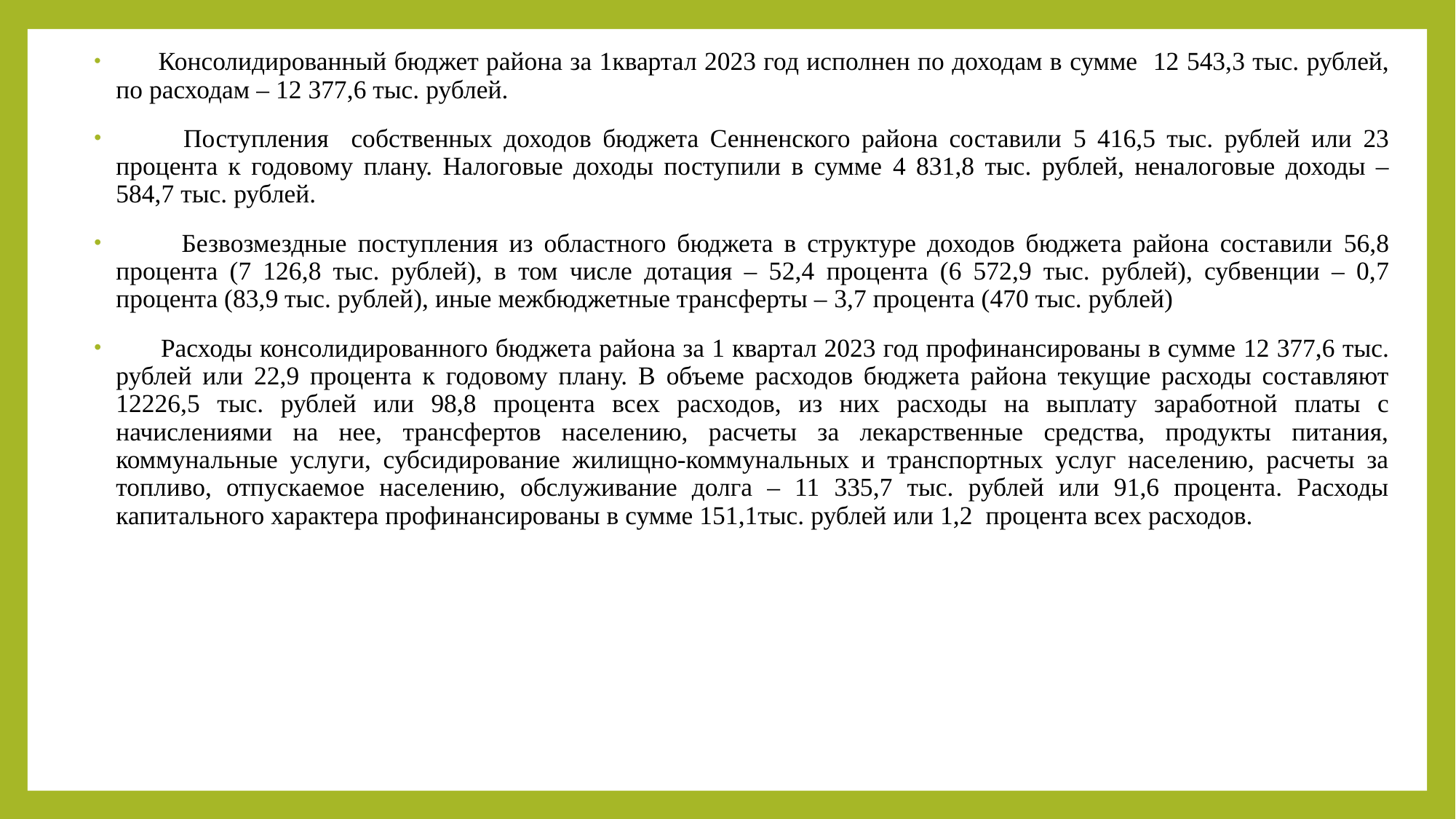

Консолидированный бюджет района за 1квартал 2023 год исполнен по доходам в сумме  12 543,3 тыс. рублей, по расходам – 12 377,6 тыс. рублей.
      Поступления  собственных доходов бюджета Сенненского района составили 5 416,5 тыс. рублей или 23 процента к годовому плану. Налоговые доходы поступили в сумме 4 831,8 тыс. рублей, неналоговые доходы – 584,7 тыс. рублей.
      Безвозмездные поступления из областного бюджета в структуре доходов бюджета района составили 56,8 процента (7 126,8 тыс. рублей), в том числе дотация – 52,4 процента (6 572,9 тыс. рублей), субвенции – 0,7 процента (83,9 тыс. рублей), иные межбюджетные трансферты – 3,7 процента (470 тыс. рублей)
      Расходы консолидированного бюджета района за 1 квартал 2023 год профинансированы в сумме 12 377,6 тыс. рублей или 22,9 процента к годовому плану. В объеме расходов бюджета района текущие расходы составляют 12226,5 тыс. рублей или 98,8 процента всех расходов, из них расходы на выплату заработной платы с начислениями на нее, трансфертов населению, расчеты за лекарственные средства, продукты питания, коммунальные услуги, субсидирование жилищно-коммунальных и транспортных услуг населению, расчеты за топливо, отпускаемое населению, обслуживание долга – 11 335,7 тыс. рублей или 91,6 процента. Расходы капитального характера профинансированы в сумме 151,1тыс. рублей или 1,2  процента всех расходов.